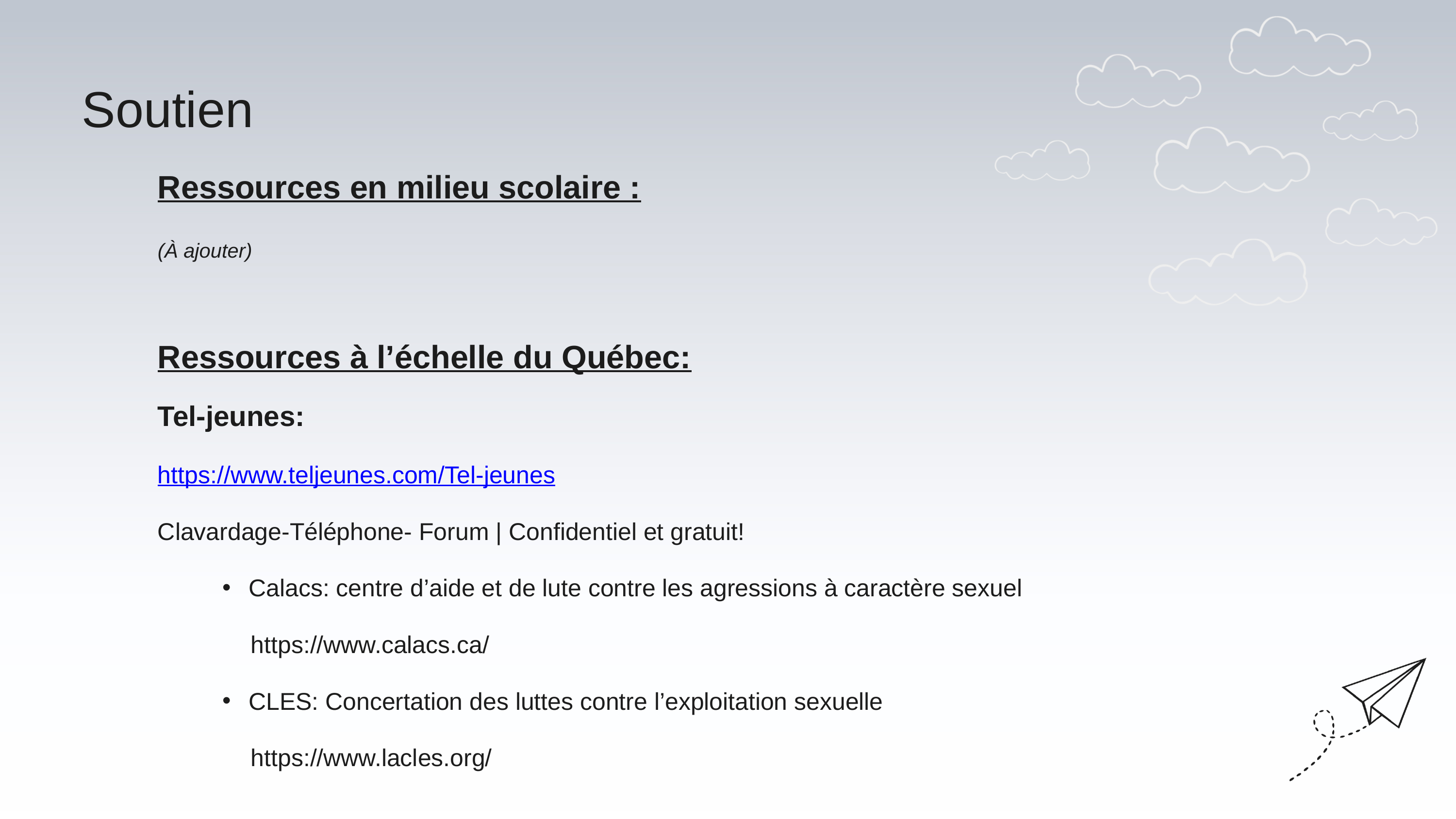

Soutien
Ressources en milieu scolaire :
(À ajouter)

Ressources à l’échelle du Québec:
Tel-jeunes:
https://www.teljeunes.com/Tel-jeunes
Clavardage-Téléphone- Forum | Confidentiel et gratuit!
Calacs: centre d’aide et de lute contre les agressions à caractère sexuel
https://www.calacs.ca/
CLES: Concertation des luttes contre l’exploitation sexuelle
https://www.lacles.org/